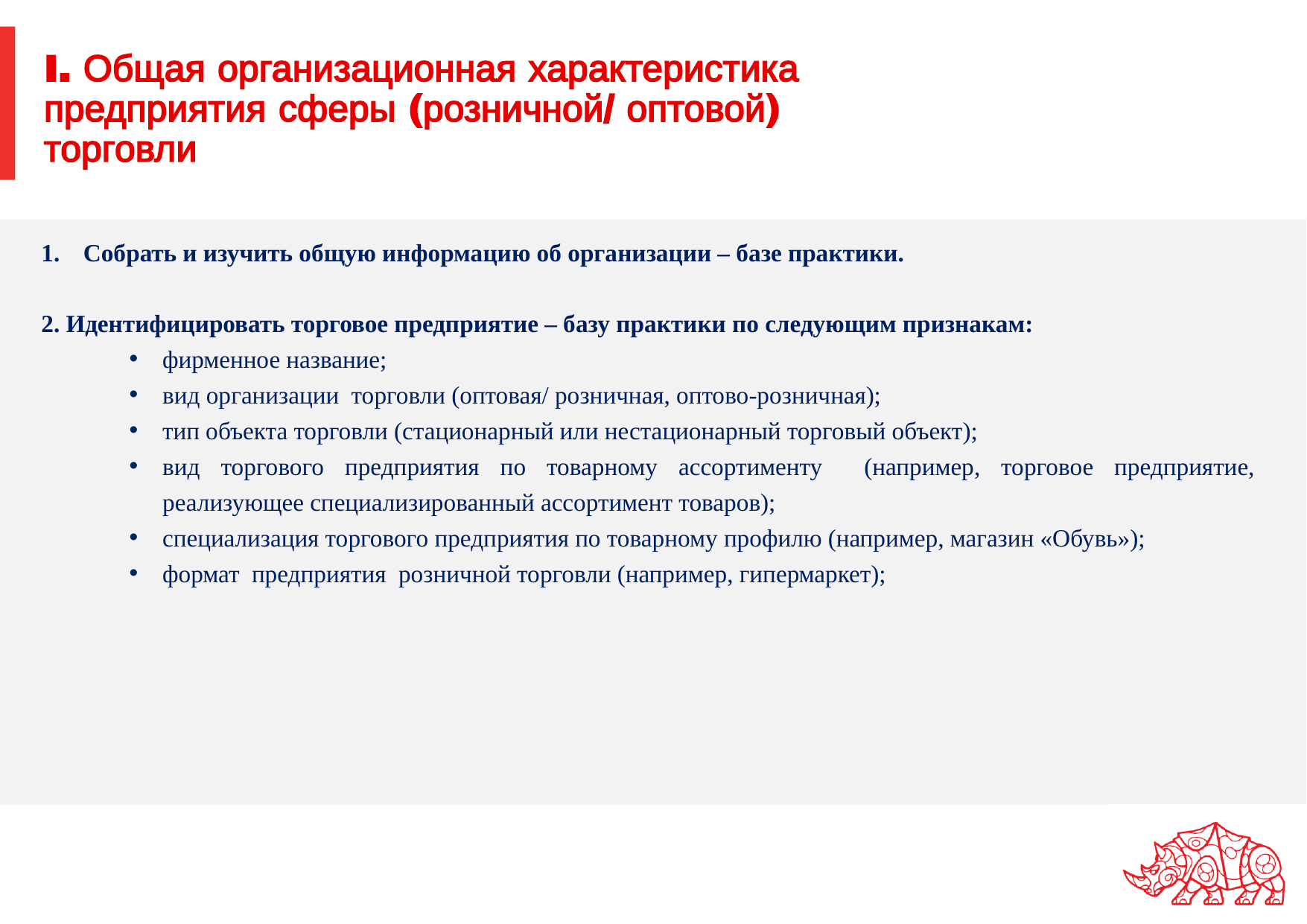

# I. Общая организационная характеристика предприятия сферы (розничной/ оптовой) торговли
Собрать и изучить общую информацию об организации – базе практики.

2. Идентифицировать торговое предприятие – базу практики по следующим признакам:
фирменное название;
вид организации  торговли (оптовая/ розничная, оптово-розничная);
тип объекта торговли (стационарный или нестационарный торговый объект);
вид торгового предприятия по товарному ассортименту  (например, торговое предприятие, реализующее специализированный ассортимент товаров);
специализация торгового предприятия по товарному профилю (например, магазин «Обувь»);
формат  предприятия  розничной торговли (например, гипермаркет);